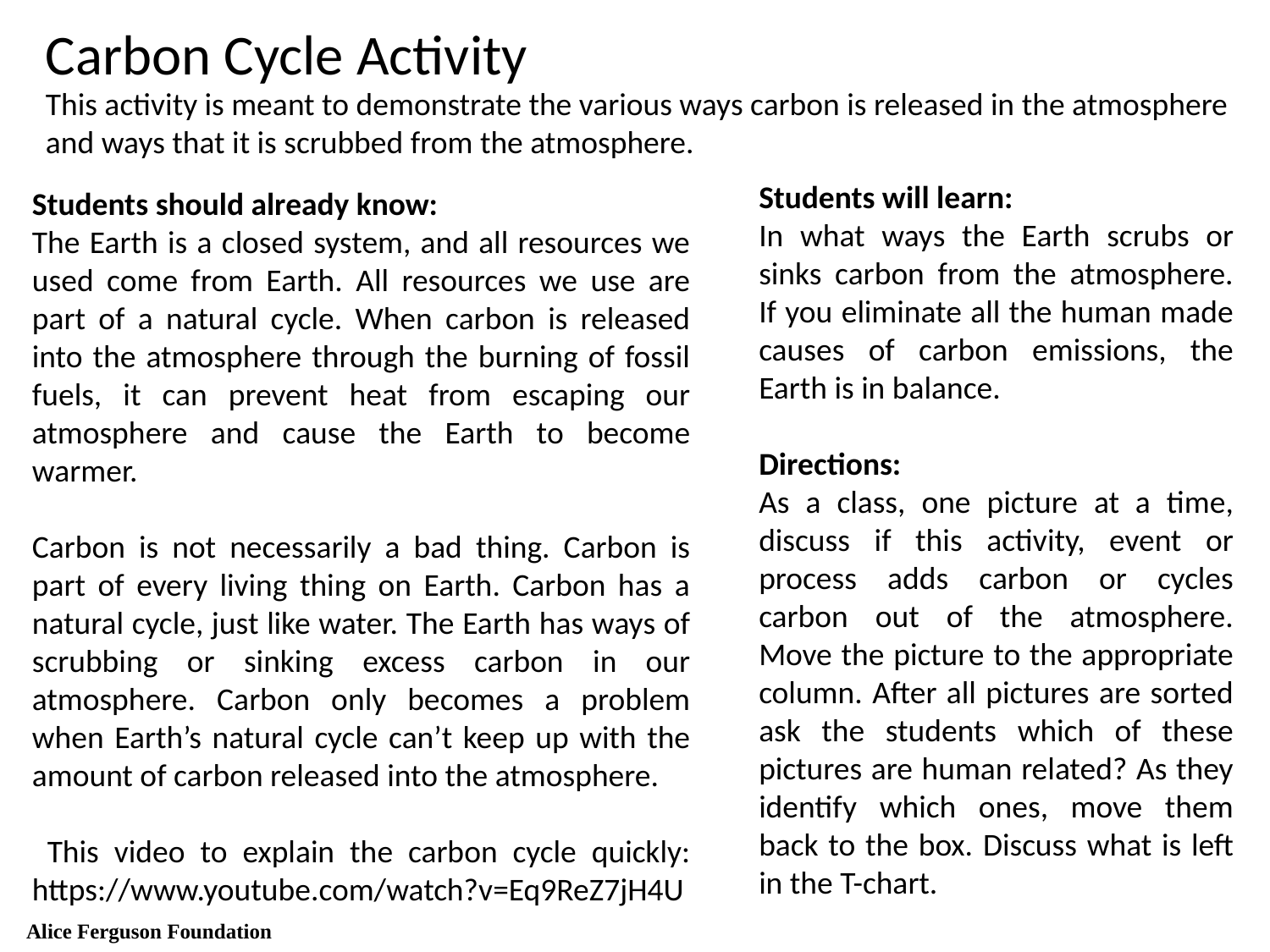

Carbon Cycle Activity
This activity is meant to demonstrate the various ways carbon is released in the atmosphere and ways that it is scrubbed from the atmosphere.
Students will learn:
In what ways the Earth scrubs or sinks carbon from the atmosphere. If you eliminate all the human made causes of carbon emissions, the Earth is in balance.

Directions:
As a class, one picture at a time, discuss if this activity, event or process adds carbon or cycles carbon out of the atmosphere. Move the picture to the appropriate column. After all pictures are sorted ask the students which of these pictures are human related? As they identify which ones, move them back to the box. Discuss what is left in the T-chart.
Students should already know:
The Earth is a closed system, and all resources we used come from Earth. All resources we use are part of a natural cycle. When carbon is released into the atmosphere through the burning of fossil fuels, it can prevent heat from escaping our atmosphere and cause the Earth to become warmer.

Carbon is not necessarily a bad thing. Carbon is part of every living thing on Earth. Carbon has a natural cycle, just like water. The Earth has ways of scrubbing or sinking excess carbon in our atmosphere. Carbon only becomes a problem when Earth’s natural cycle can’t keep up with the amount of carbon released into the atmosphere.

 This video to explain the carbon cycle quickly: https://www.youtube.com/watch?v=Eq9ReZ7jH4U
Alice Ferguson Foundation